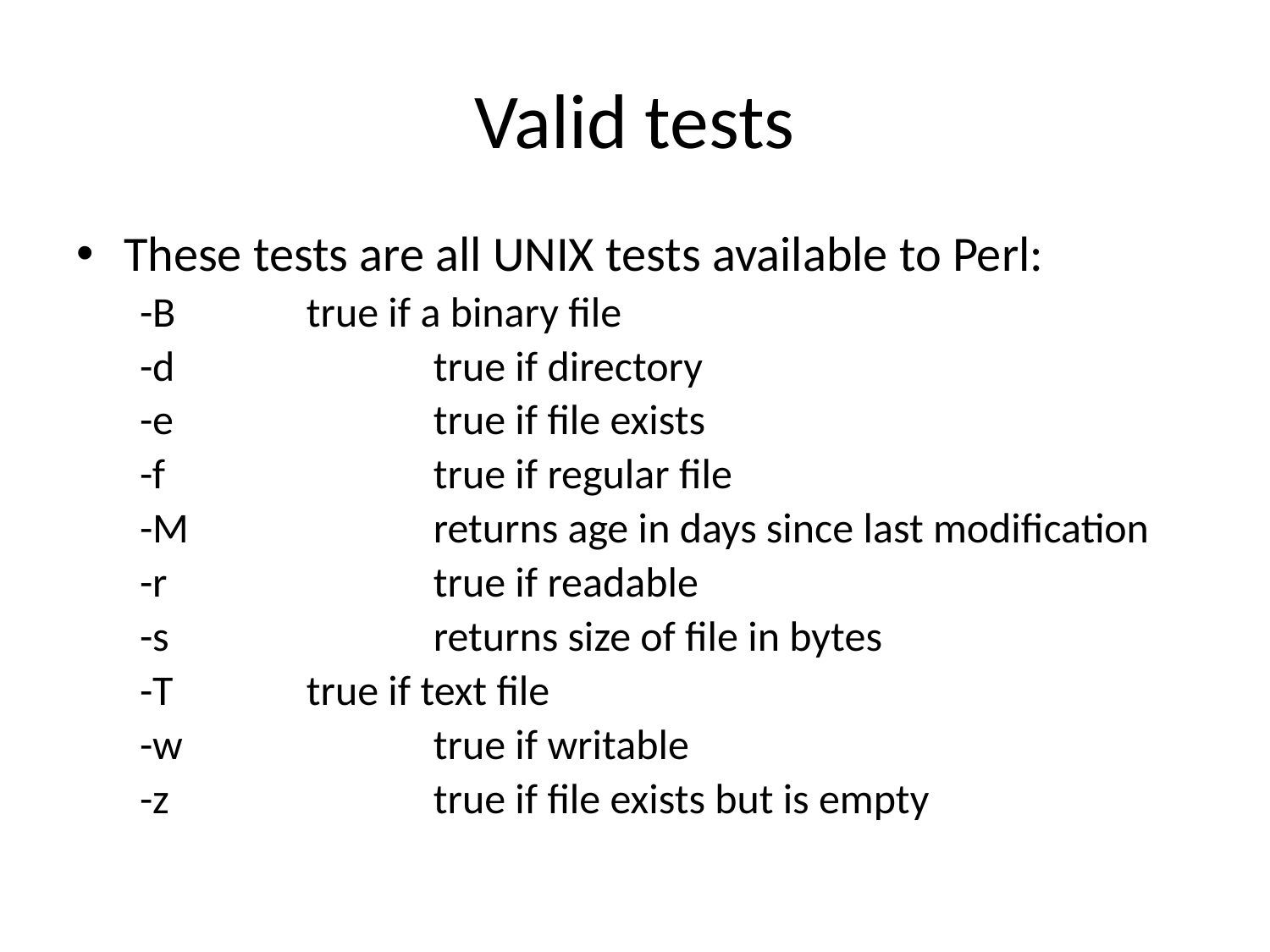

# Valid tests
These tests are all UNIX tests available to Perl:
-B		true if a binary file
-d			true if directory
-e			true if file exists
-f			true if regular file
-M		returns age in days since last modification
-r 			true if readable
-s			returns size of file in bytes
-T		true if text file
-w		true if writable
-z			true if file exists but is empty